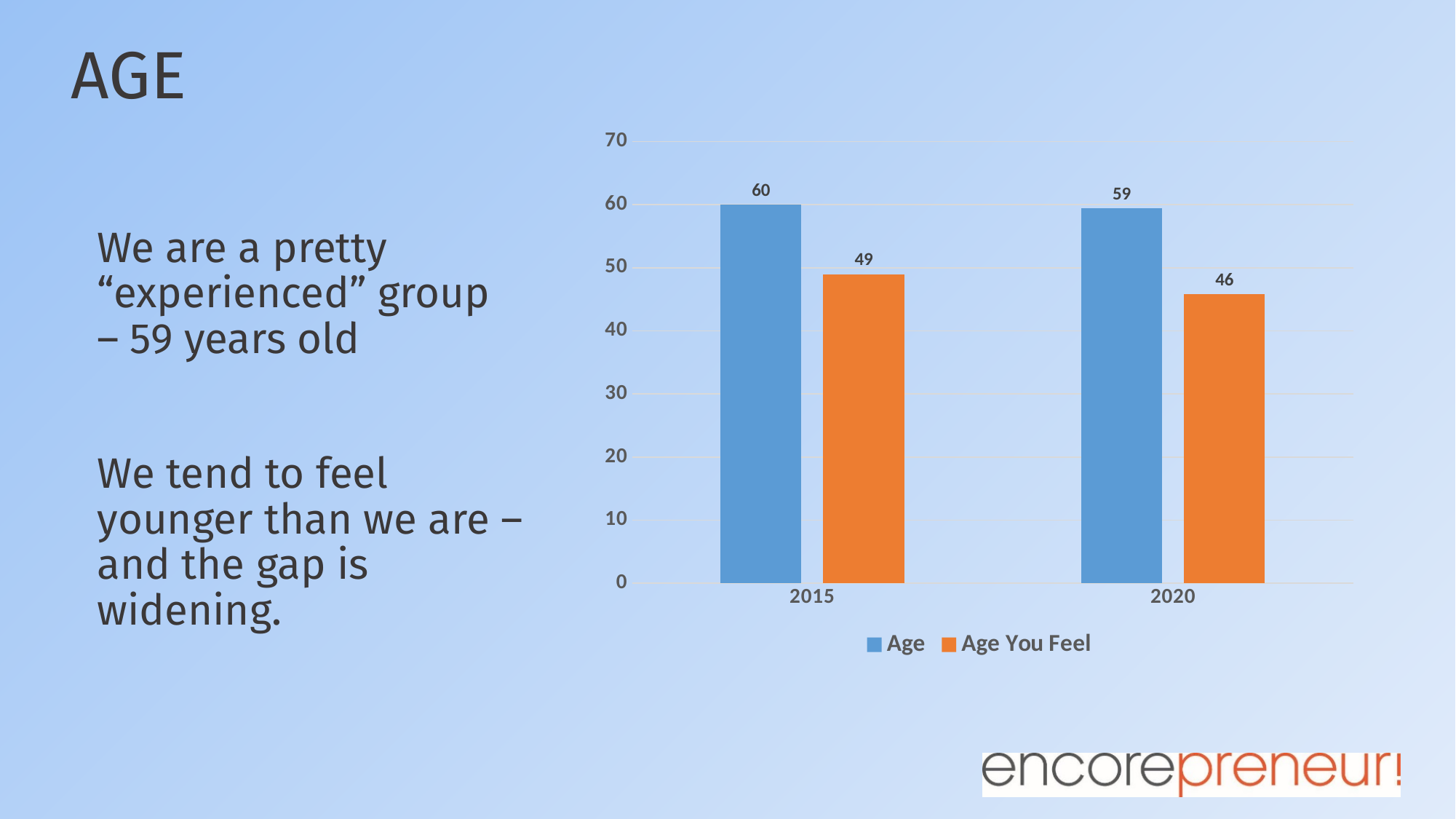

AGE

### Chart

| Category | Age | Age You Feel |
|---|---|---|
| 2015 | 60.0 | 49.0 |
| 2020 | 59.400000000000006 | 45.8 |
We are a pretty “experienced” group – 59 years old
# We tend to feel younger than we are – and the gap is widening.